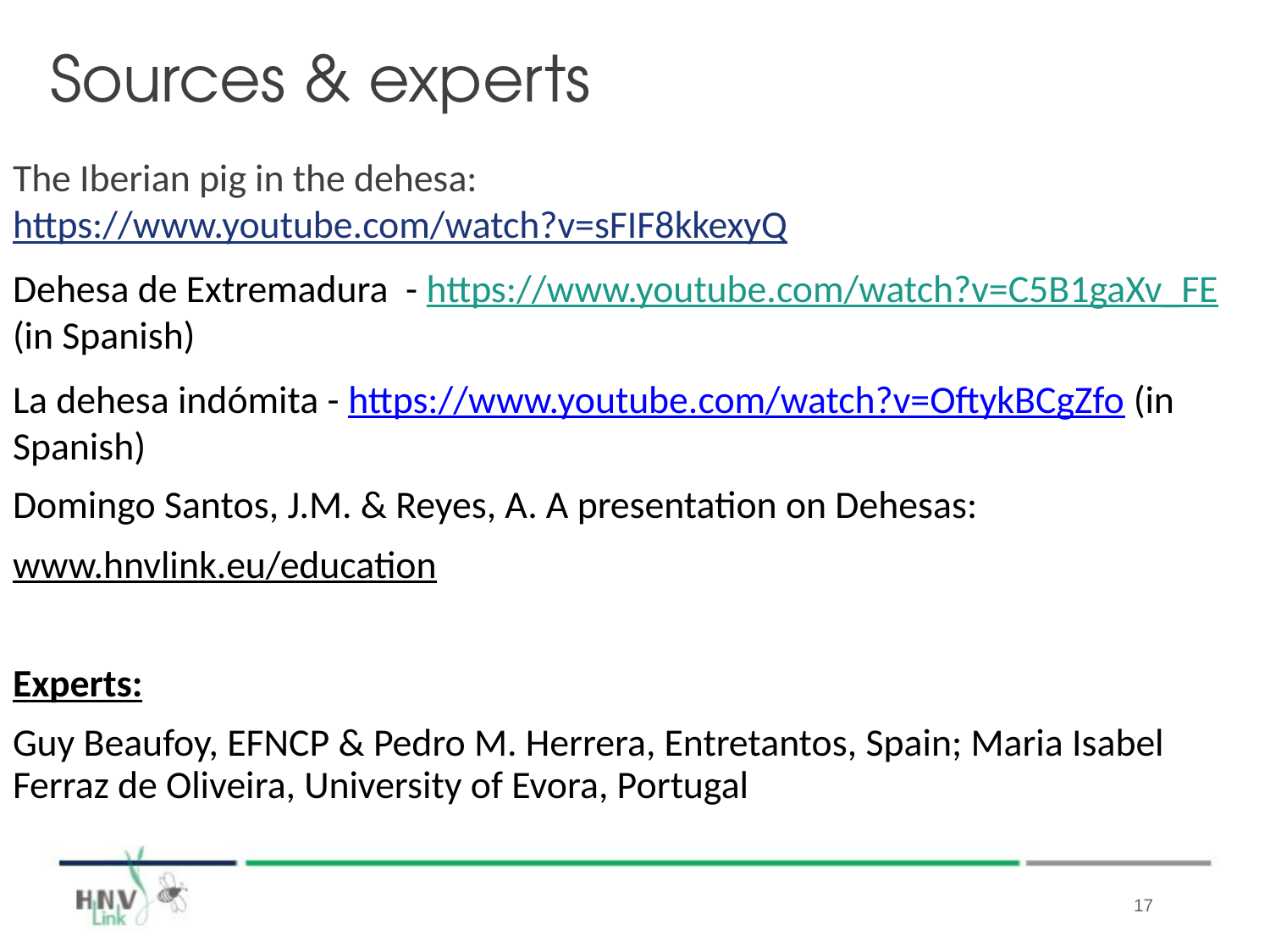

# Sources & experts
The Iberian pig in the dehesa: https://www.youtube.com/watch?v=sFIF8kkexyQ
Dehesa de Extremadura  - https://www.youtube.com/watch?v=C5B1gaXv_FE (in Spanish)
La dehesa indómita - https://www.youtube.com/watch?v=OftykBCgZfo (in Spanish)
Domingo Santos, J.M. & Reyes, A. A presentation on Dehesas:
www.hnvlink.eu/education

Experts:
Guy Beaufoy, EFNCP & Pedro M. Herrera, Entretantos, Spain; Maria Isabel Ferraz de Oliveira, University of Evora, Portugal

17
17